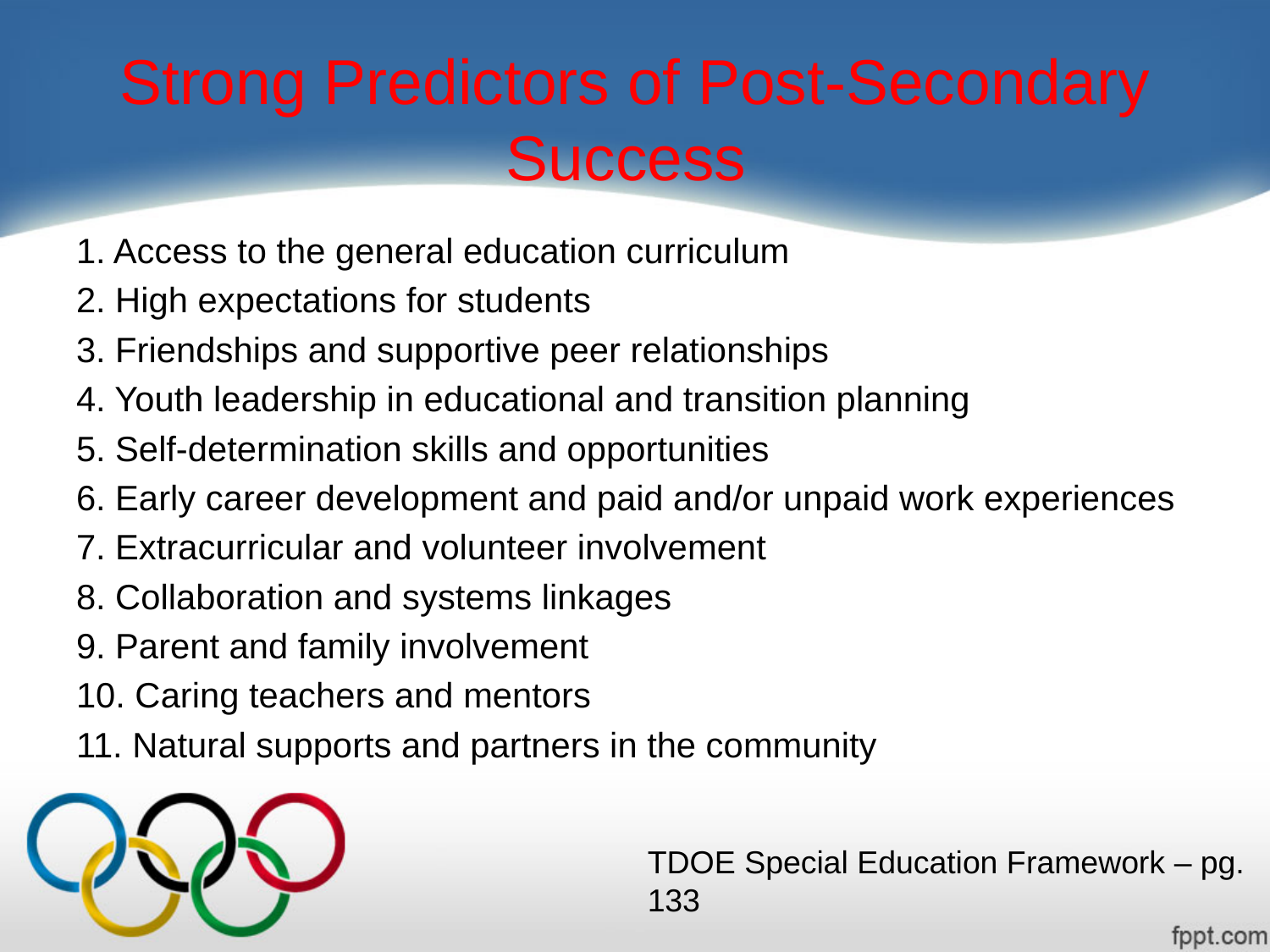

# Strong Predictors of Post-Secondary Success
1. Access to the general education curriculum
2. High expectations for students
3. Friendships and supportive peer relationships
4. Youth leadership in educational and transition planning
5. Self-determination skills and opportunities
6. Early career development and paid and/or unpaid work experiences
7. Extracurricular and volunteer involvement
8. Collaboration and systems linkages
9. Parent and family involvement
10. Caring teachers and mentors
11. Natural supports and partners in the community

TDOE Special Education Framework – pg. 133